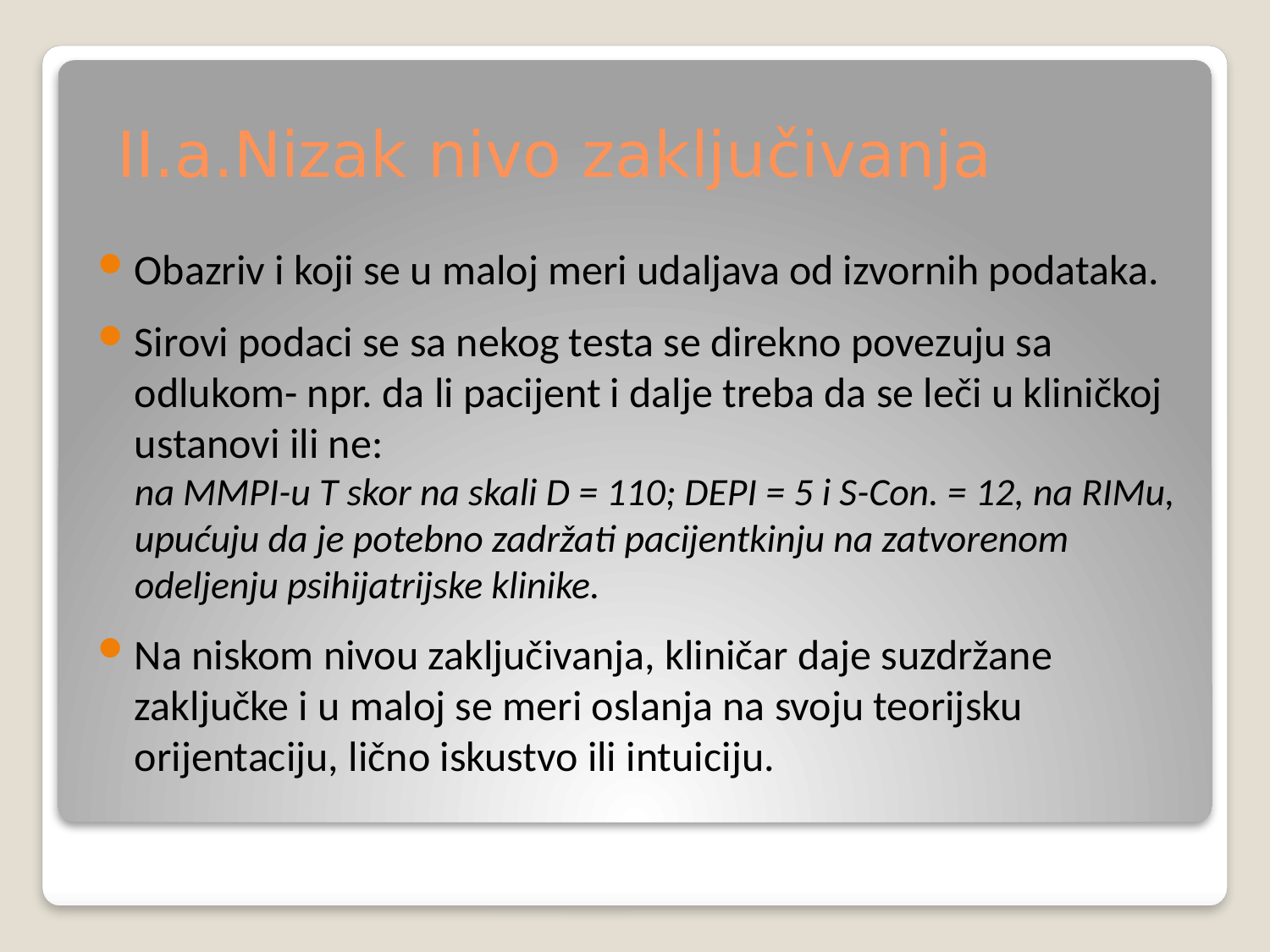

# II.a.Nizak nivo zaključivanja
Obazriv i koji se u maloj meri udaljava od izvornih podataka.
Sirovi podaci se sa nekog testa se direkno povezuju sa odlukom- npr. da li pacijent i dalje treba da se leči u kliničkoj ustanovi ili ne:
na MMPI-u T skor na skali D = 110; DEPI = 5 i S-Con. = 12, na RIMu, upućuju da je potebno zadržati pacijentkinju na zatvorenom odeljenju psihijatrijske klinike.
Na niskom nivou zaključivanja, kliničar daje suzdržane zaključke i u maloj se meri oslanja na svoju teorijsku orijentaciju, lično iskustvo ili intuiciju.